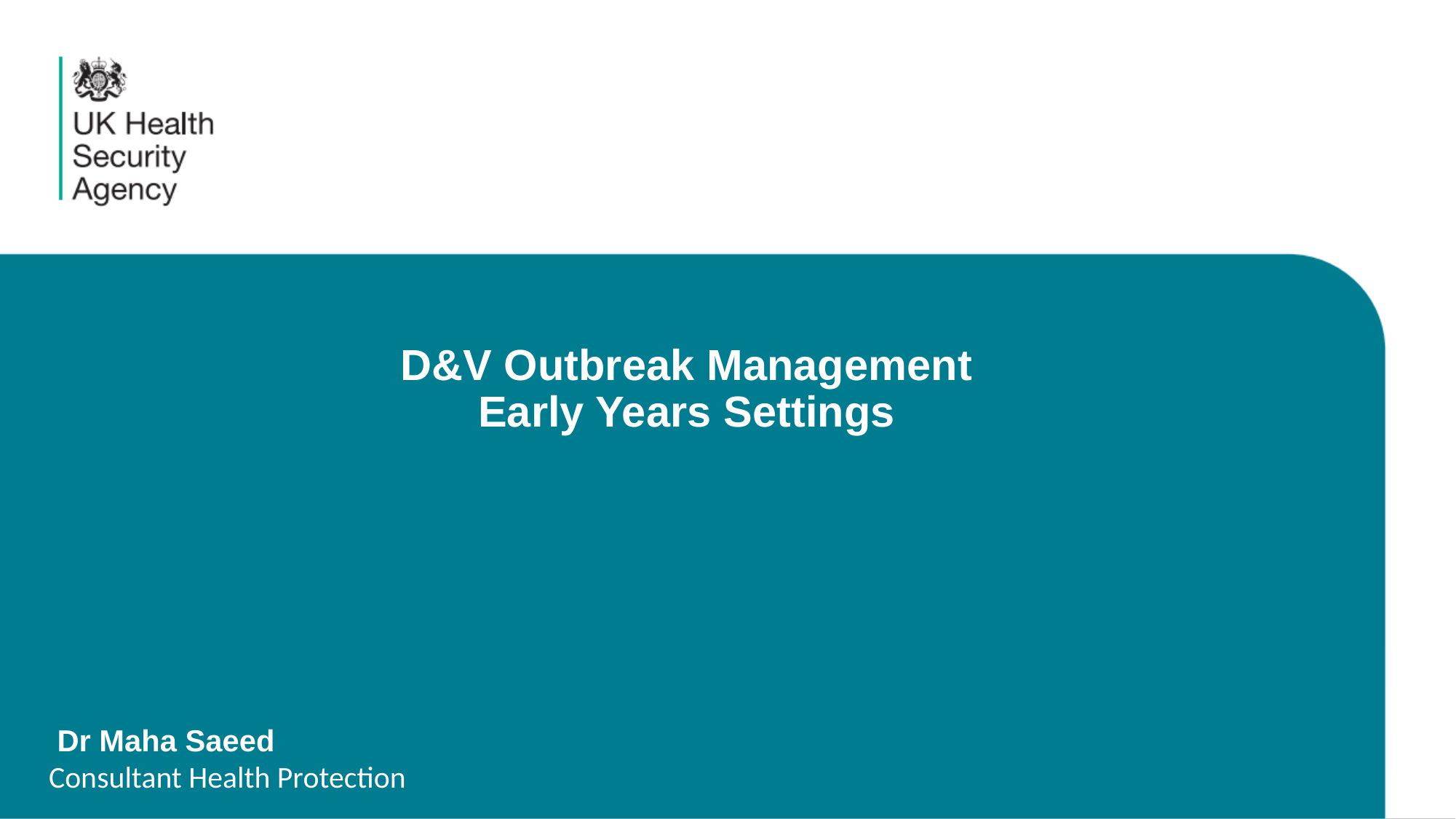

# D&V Outbreak Management Early Years Settings

 Dr Maha Saeed
Consultant Health Protection